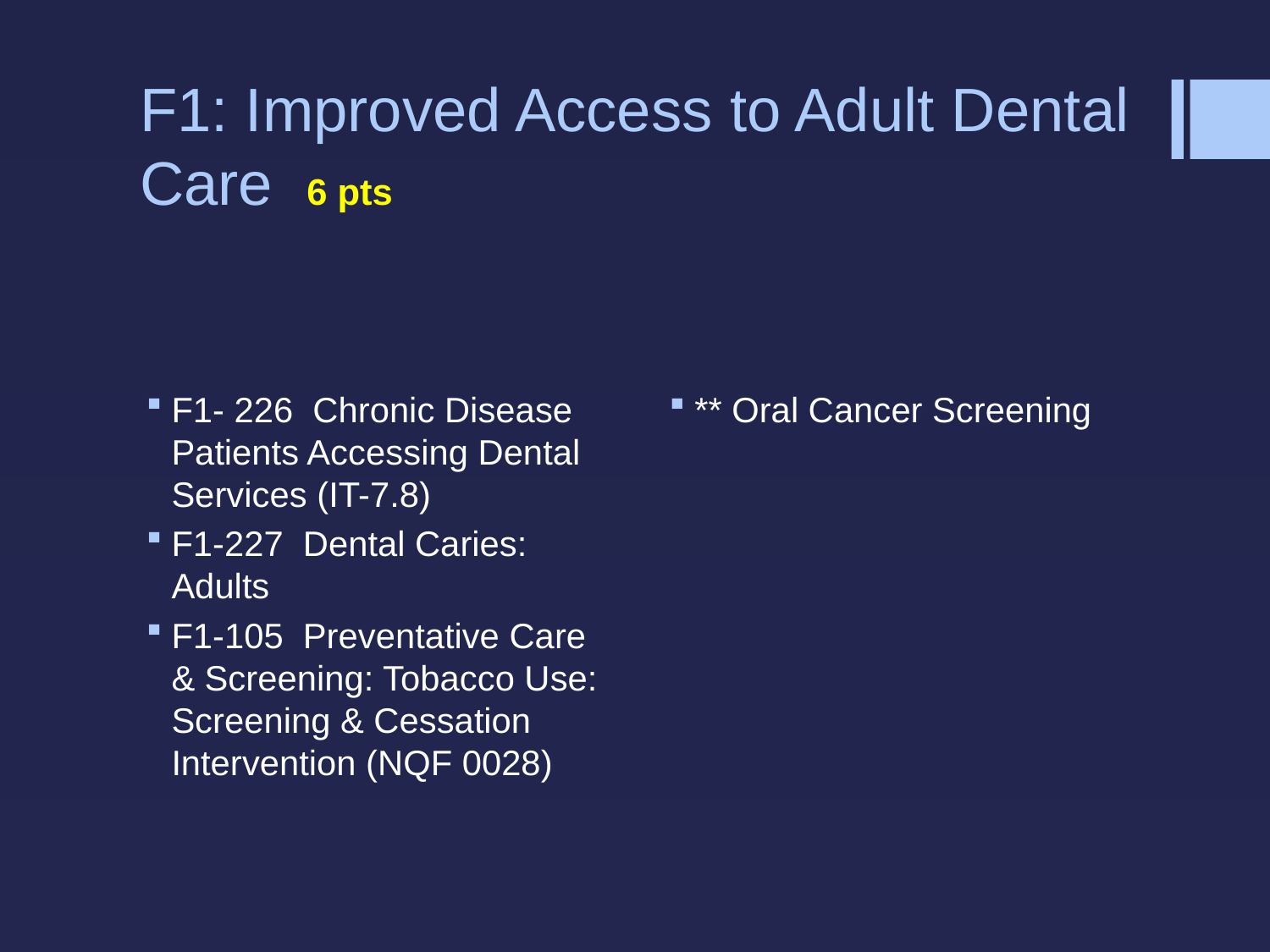

# F1: Improved Access to Adult Dental Care  6 pts
F1- 226  Chronic Disease Patients Accessing Dental Services (IT-7.8)
F1-227  Dental Caries: Adults
F1-105  Preventative Care & Screening: Tobacco Use: Screening & Cessation Intervention (NQF 0028)
** Oral Cancer Screening